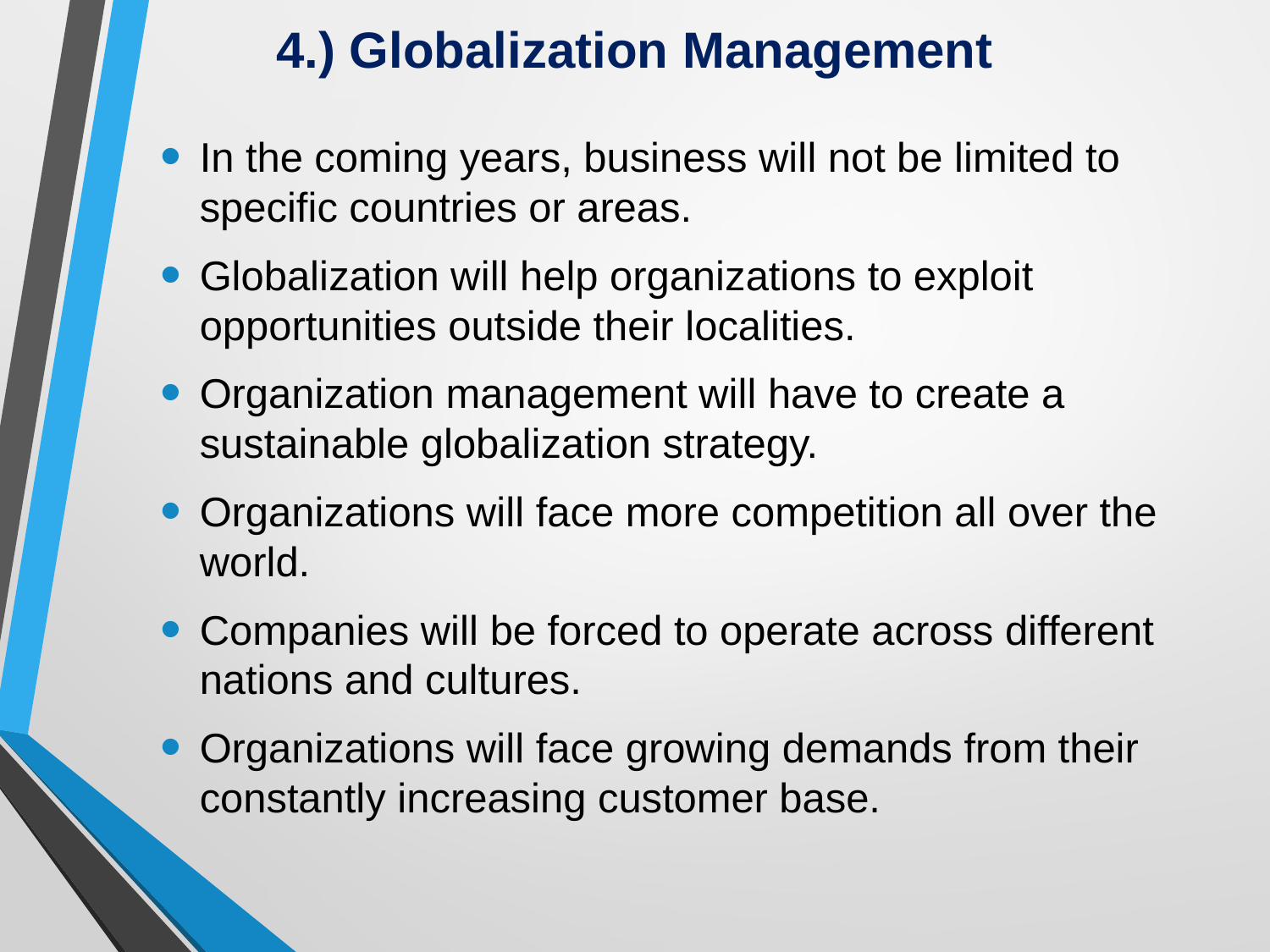

# 4.) Globalization Management
In the coming years, business will not be limited to specific countries or areas.
Globalization will help organizations to exploit opportunities outside their localities.
Organization management will have to create a sustainable globalization strategy.
Organizations will face more competition all over the world.
Companies will be forced to operate across different nations and cultures.
Organizations will face growing demands from their constantly increasing customer base.